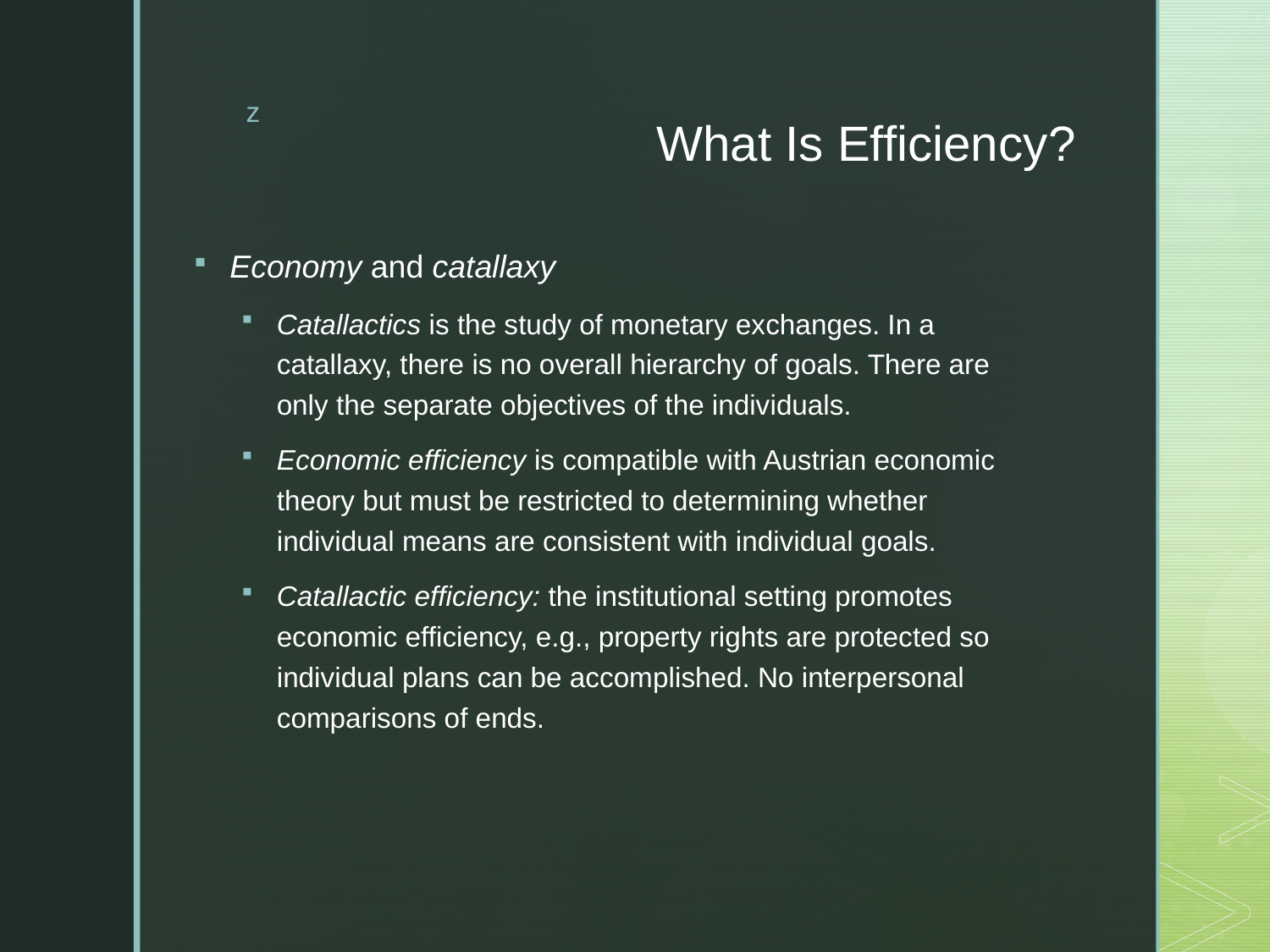

# What Is Efficiency?
Economy and catallaxy
Catallactics is the study of monetary exchanges. In a catallaxy, there is no overall hierarchy of goals. There are only the separate objectives of the individuals.
Economic efficiency is compatible with Austrian economic theory but must be restricted to determining whether individual means are consistent with individual goals.
Catallactic efficiency: the institutional setting promotes economic efficiency, e.g., property rights are protected so individual plans can be accomplished. No interpersonal comparisons of ends.